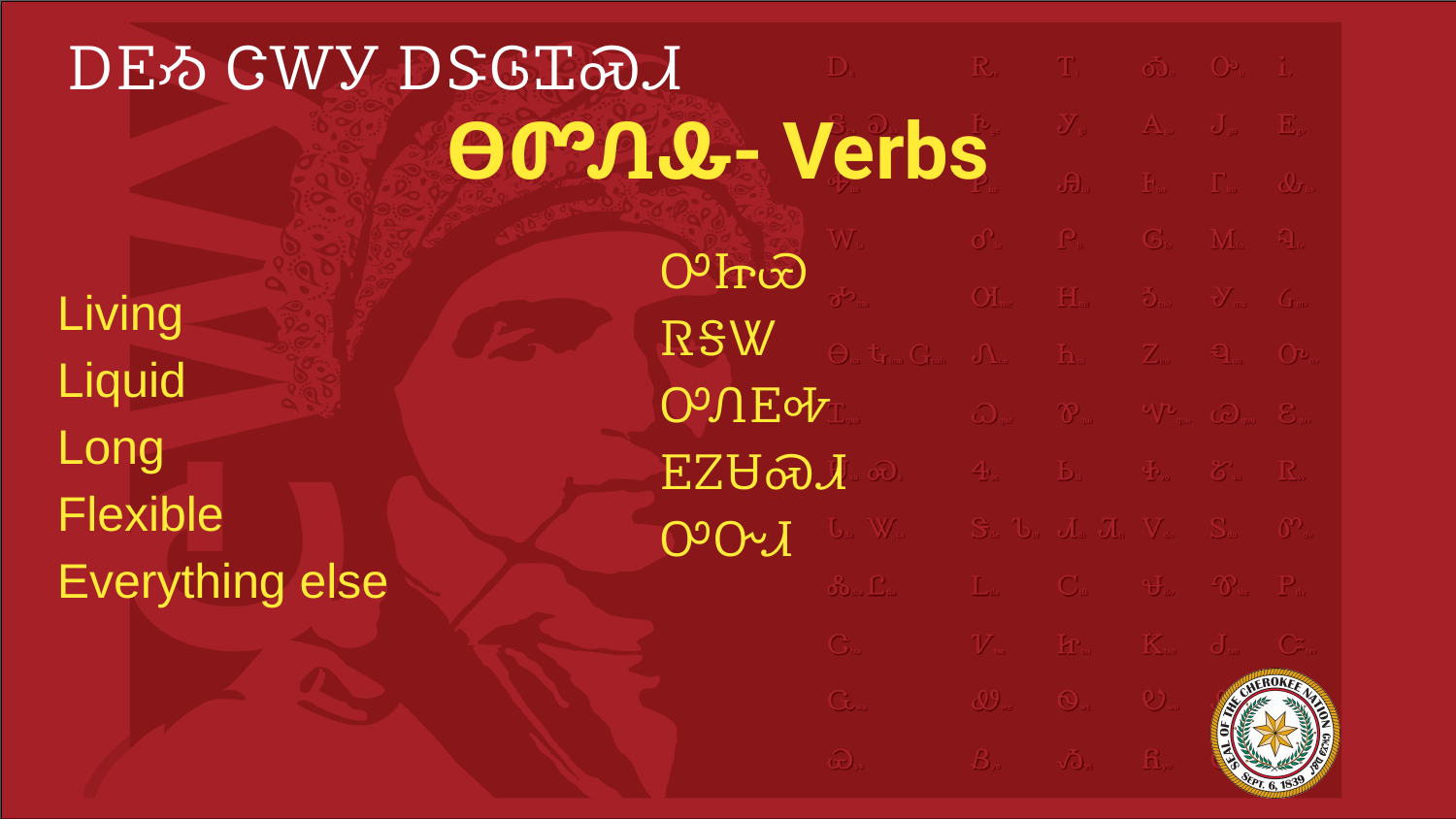

# ᎠᎬᏱ ᏣᎳᎩ ᎠᏕᎶᏆᏍᏗ
ᎾᏛᏁᎲ- Verbs

Living
Liquid
Long
Flexible
Everything else
ᎤᏥᏯ
ᏒᎦᏔ
ᎤᏁᎬᎭ
ᎬᏃᏌᏍᏗ
ᎤᏅᏗ